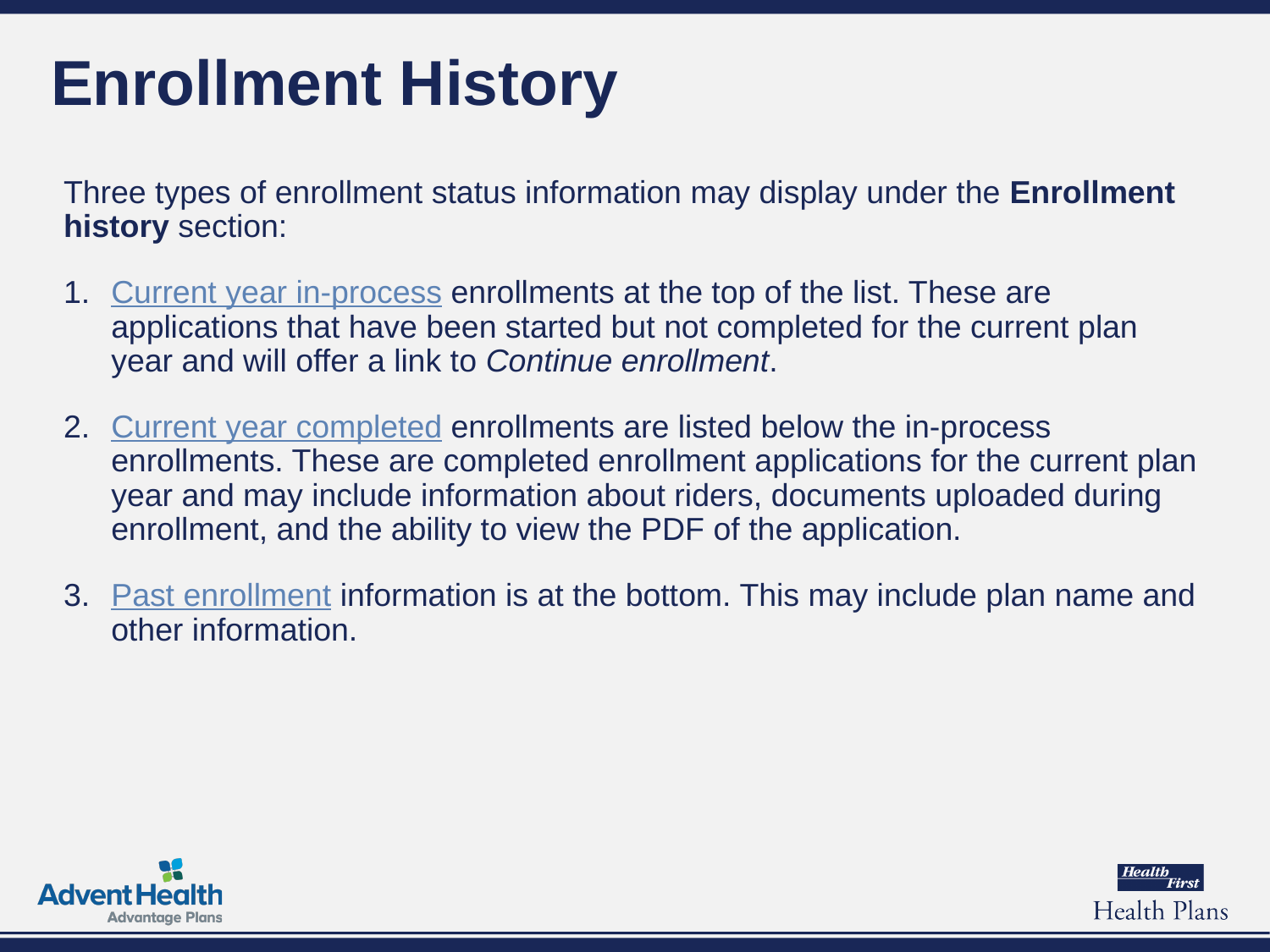

# Enrollment History
Three types of enrollment status information may display under the Enrollment history section:
Current year in-process enrollments at the top of the list. These are applications that have been started but not completed for the current plan year and will offer a link to Continue enrollment.
Current year completed enrollments are listed below the in-process enrollments. These are completed enrollment applications for the current plan year and may include information about riders, documents uploaded during enrollment, and the ability to view the PDF of the application.
Past enrollment information is at the bottom. This may include plan name and other information.